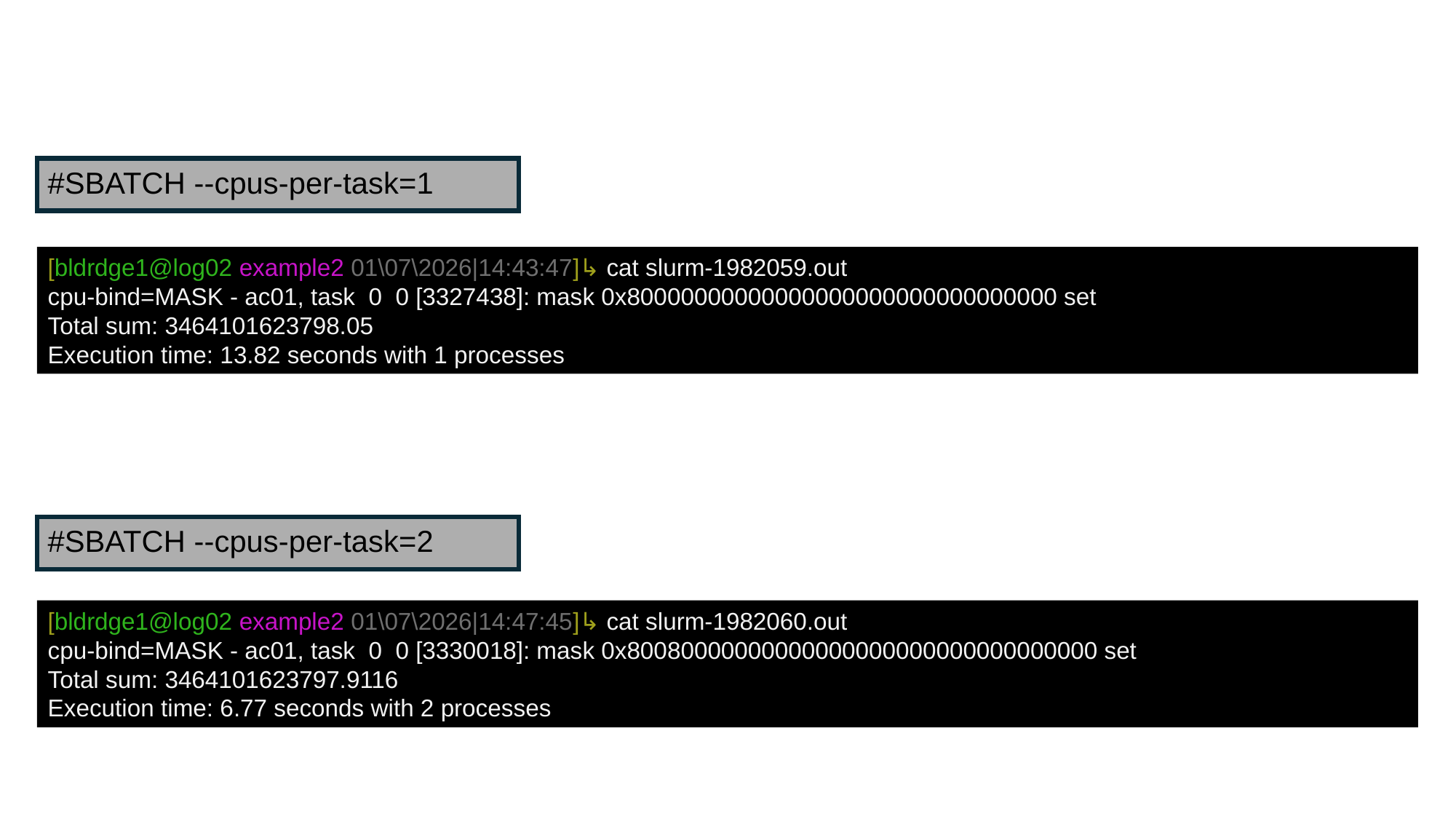

#SBATCH --cpus-per-task=1
[bldrdge1@log02 example2 01\07\2026|14:43:47]↳ cat slurm-1982059.out
cpu-bind=MASK - ac01, task  0  0 [3327438]: mask 0x80000000000000000000000000000000 set
Total sum: 3464101623798.05
Execution time: 13.82 seconds with 1 processes
#SBATCH --cpus-per-task=2
[bldrdge1@log02 example2 01\07\2026|14:47:45]↳ cat slurm-1982060.out
cpu-bind=MASK - ac01, task  0  0 [3330018]: mask 0x80080000000000000000000000000000000 set
Total sum: 3464101623797.9116
Execution time: 6.77 seconds with 2 processes